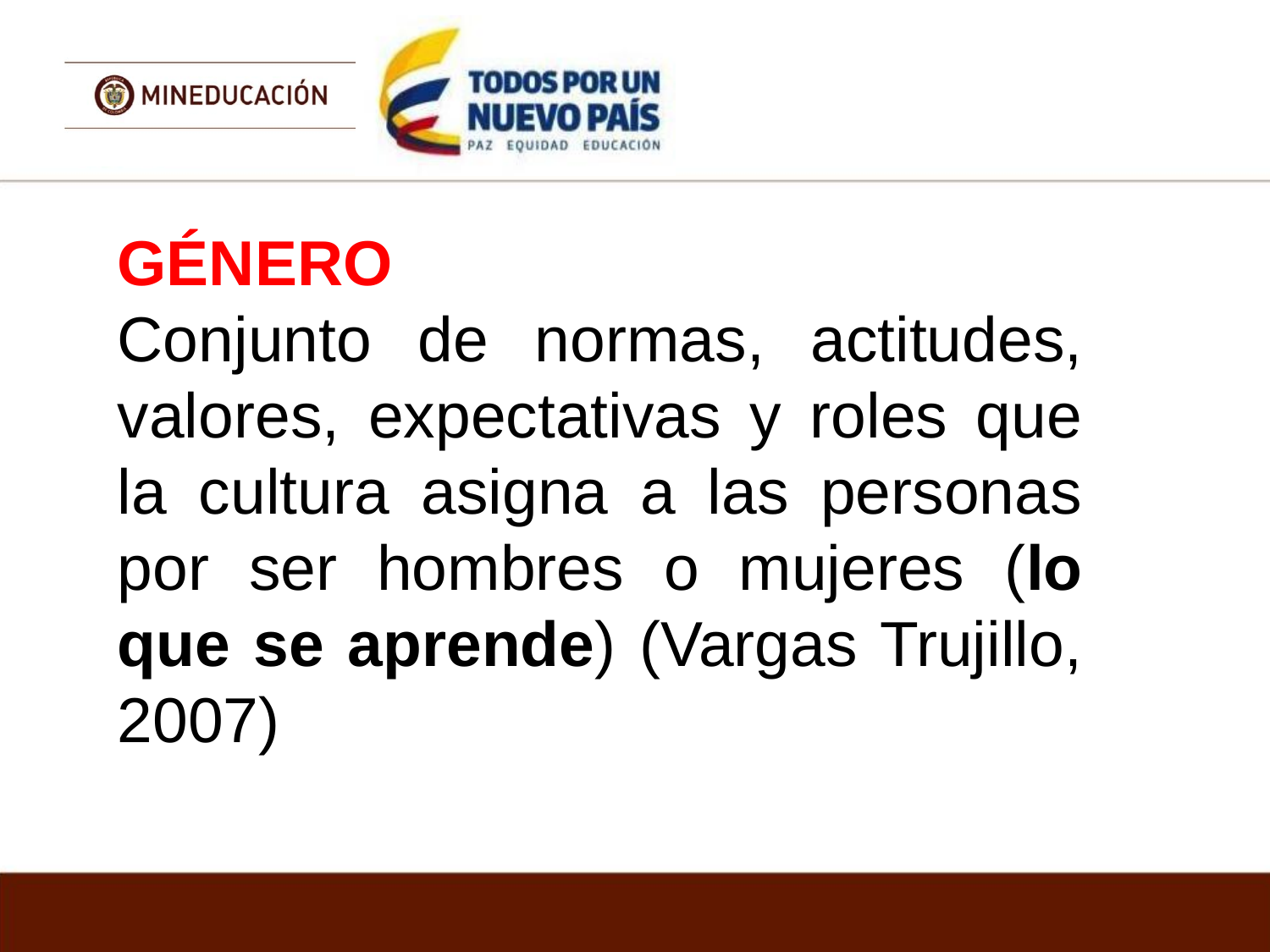

GÉNERO
Conjunto de normas, actitudes, valores, expectativas y roles que la cultura asigna a las personas por ser hombres o mujeres (lo que se aprende) (Vargas Trujillo, 2007)